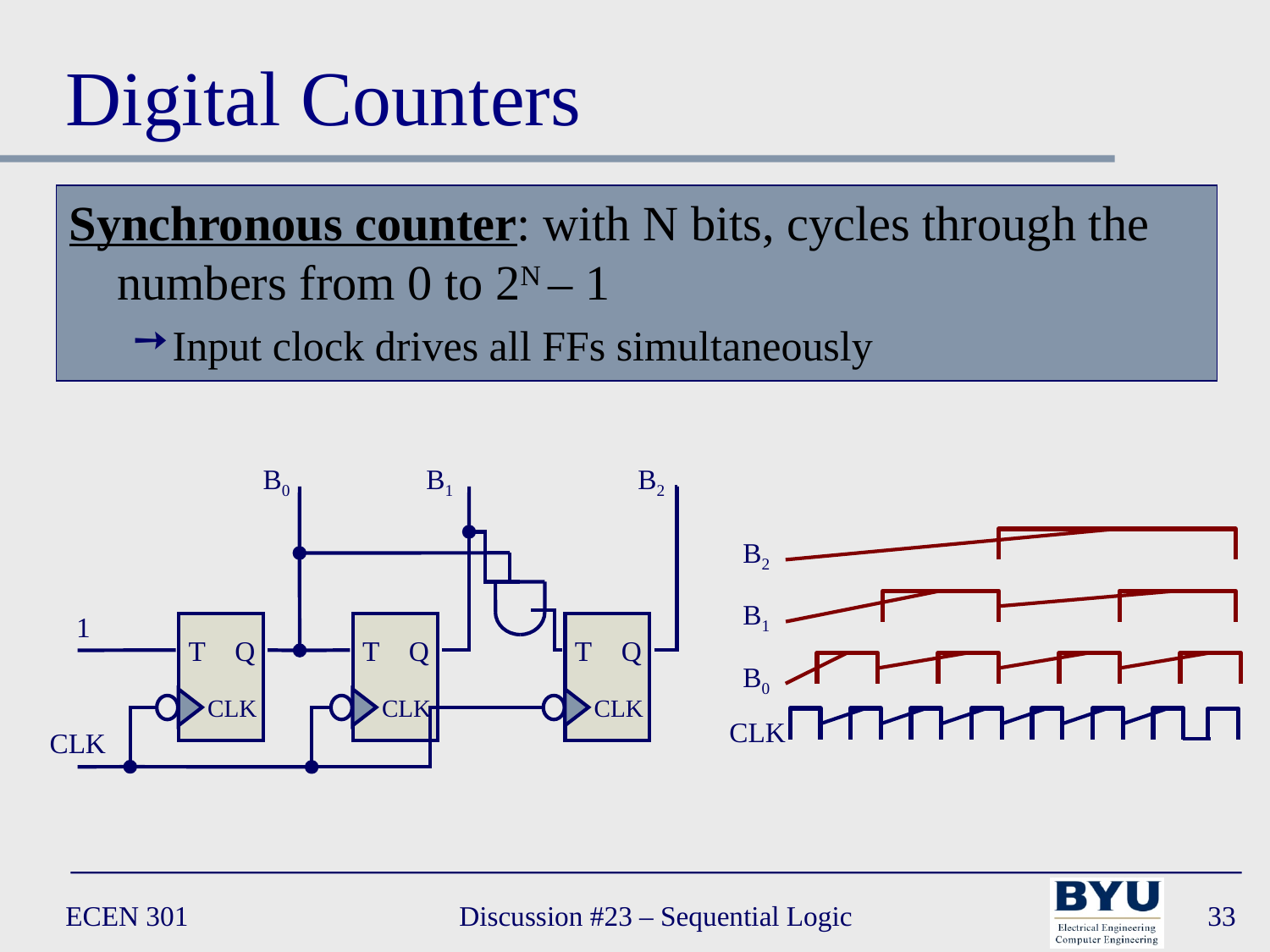

# Digital Counters
Synchronous counter: with N bits, cycles through the numbers from 0 to 2N – 1
Input clock drives all FFs simultaneously
B0
B1
B2

T
Q
CLK

T
Q
CLK

T
Q
CLK

B2

B1

B0

CLK

1
CLK
ECEN 301
Discussion #23 – Sequential Logic
33